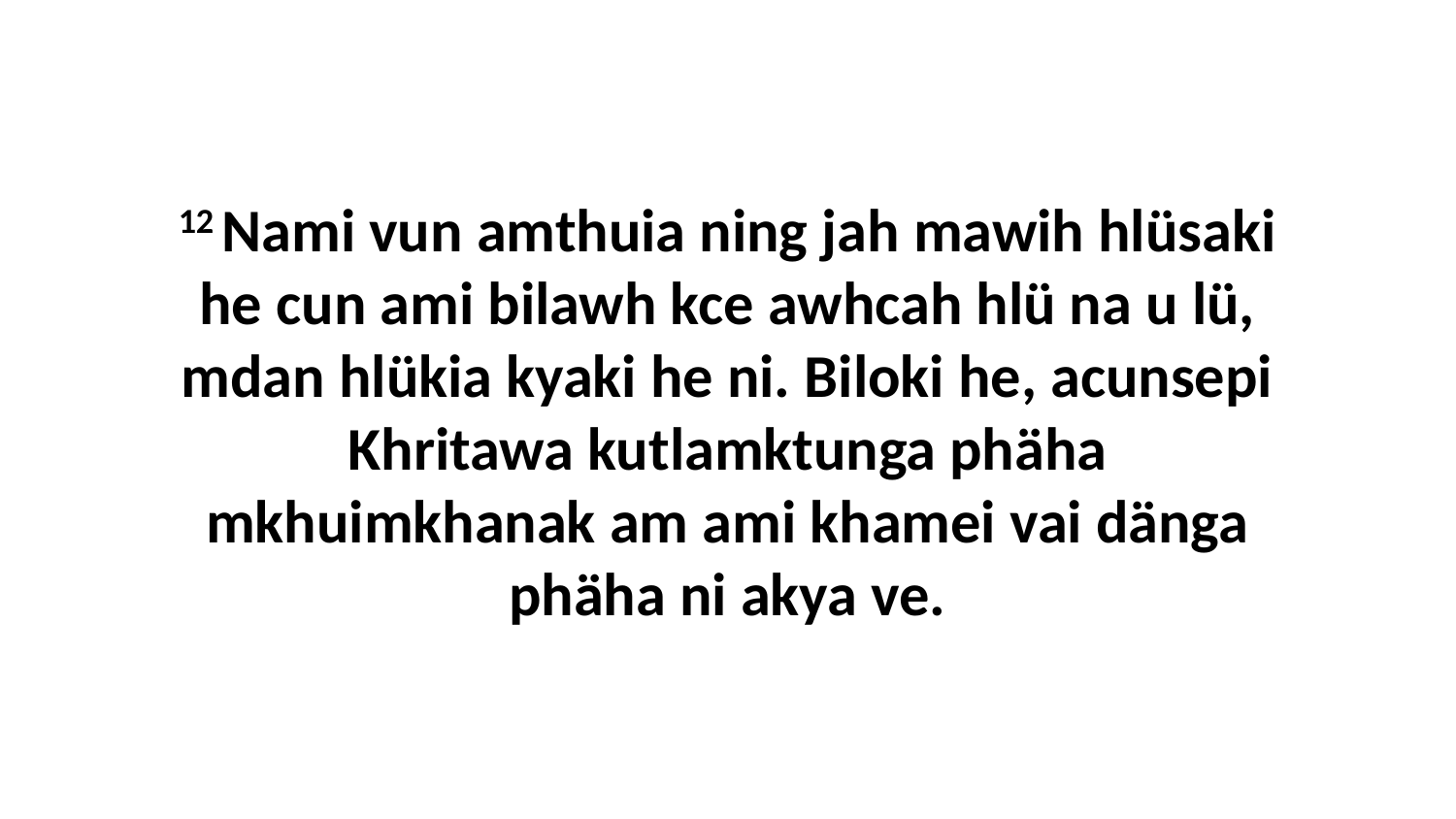

12 Nami vun amthuia ning jah mawih hlüsaki he cun ami bilawh kce awhcah hlü na u lü, mdan hlükia kyaki he ni. Biloki he, acunsepi Khritawa kutlamktunga phäha mkhuimkhanak am ami khamei vai dänga phäha ni akya ve.